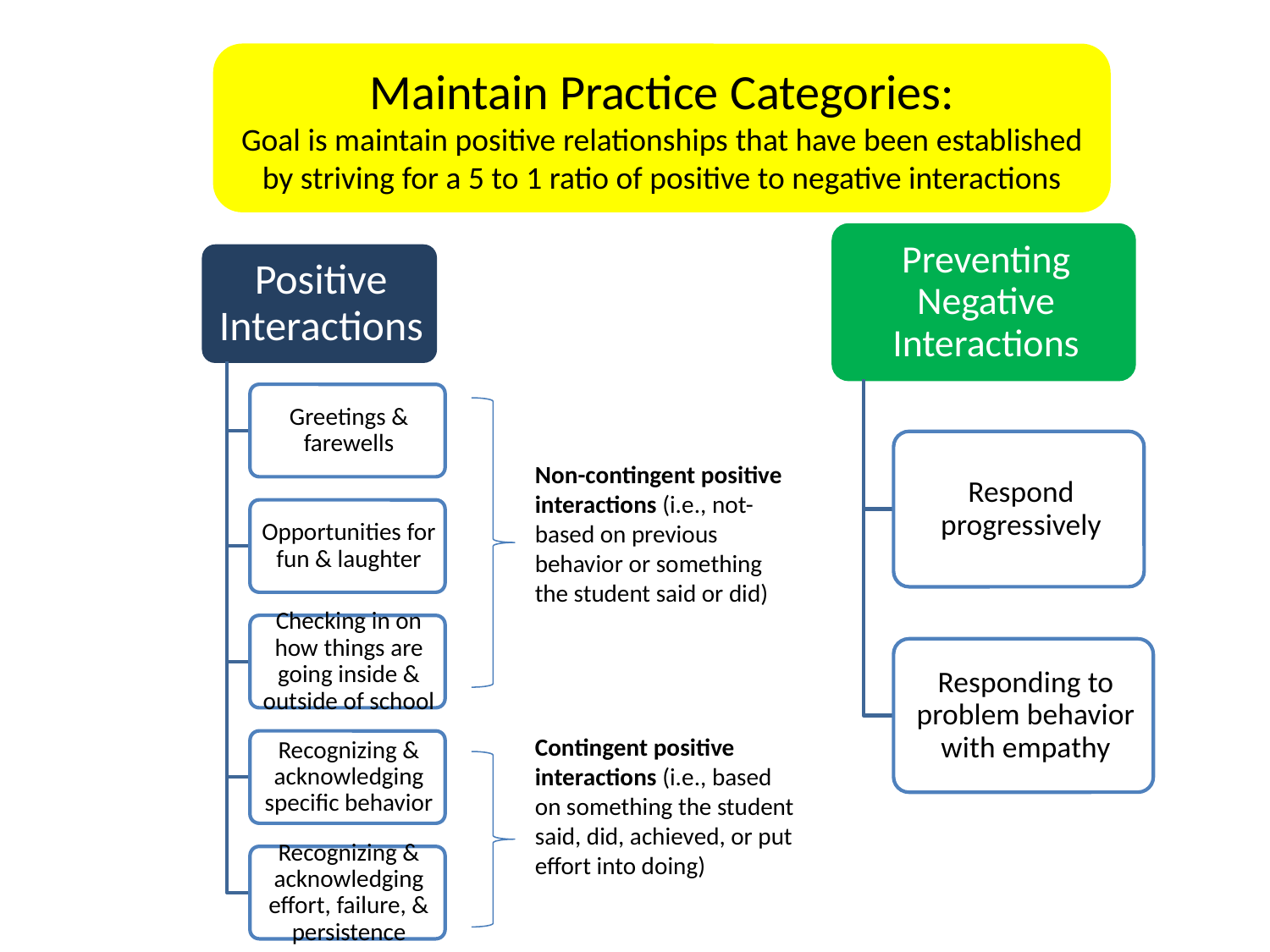

Maintain Practice Categories:
Goal is maintain positive relationships that have been established by striving for a 5 to 1 ratio of positive to negative interactions
Preventing Negative Interactions
Respond progressively
Responding to problem behavior with empathy
Positive Interactions
Greetings & farewells
Opportunities for fun & laughter
Checking in on how things are going inside & outside of school
Recognizing & acknowledging specific behavior
Recognizing & acknowledging effort, failure, & persistence

Non-contingent positive interactions (i.e., not-based on previous behavior or something the student said or did)
Contingent positive interactions (i.e., based on something the student said, did, achieved, or put effort into doing)